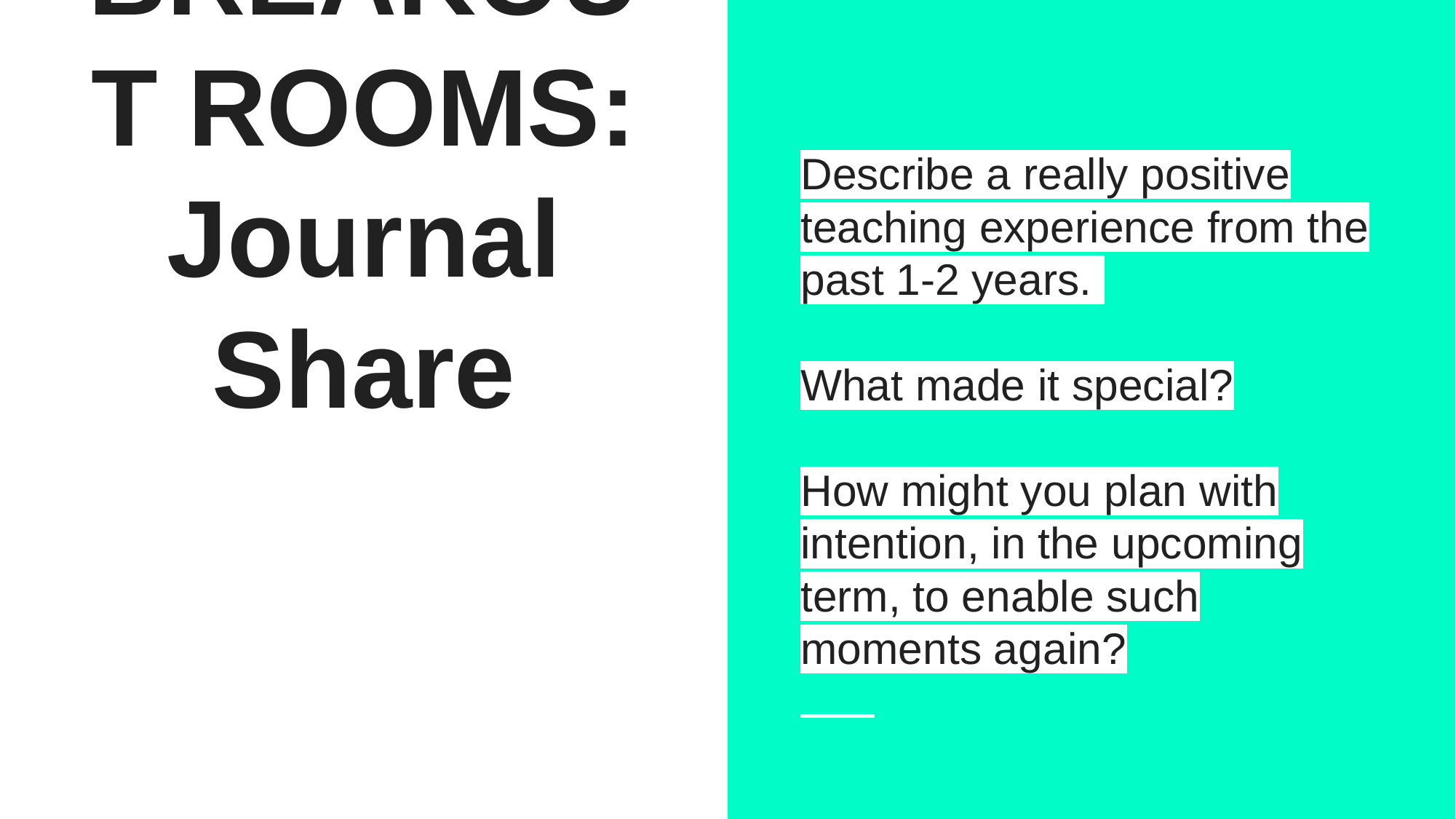

Describe a really positive teaching experience from the past 1-2 years.

What made it special?

How might you plan with intention, in the upcoming term, to enable such moments again?
# BREAKOUT ROOMS:
Journal Share